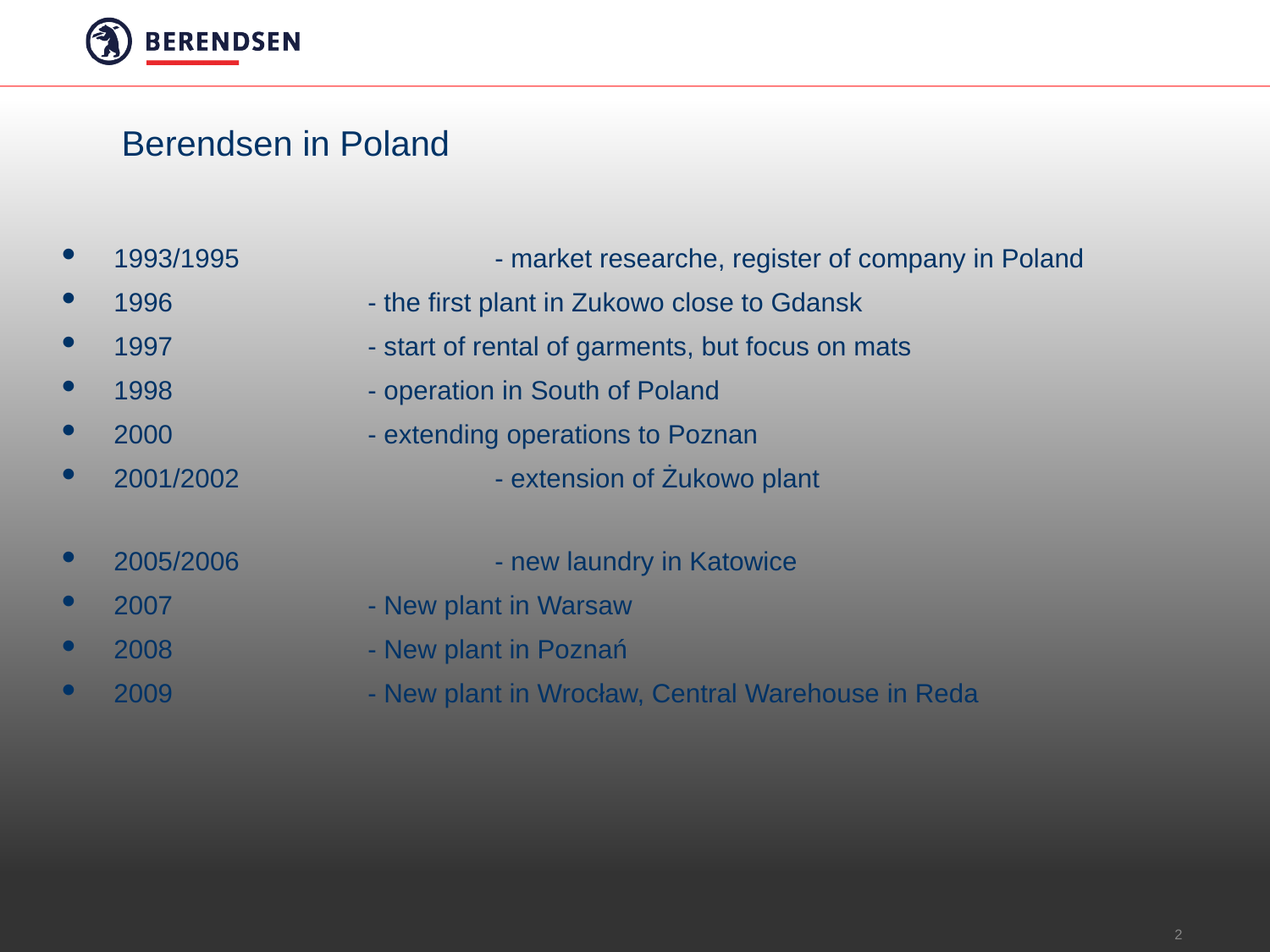

# Berendsen in Poland
1993/1995 		- market researche, register of company in Poland
1996 		- the first plant in Zukowo close to Gdansk
1997 		- start of rental of garments, but focus on mats
1998 		- operation in South of Poland
2000 		- extending operations to Poznan
2001/2002 		- extension of Żukowo plant
2005/2006 		- new laundry in Katowice
2007 		- New plant in Warsaw
2008 		- New plant in Poznań
2009 		- New plant in Wrocław, Central Warehouse in Reda

2